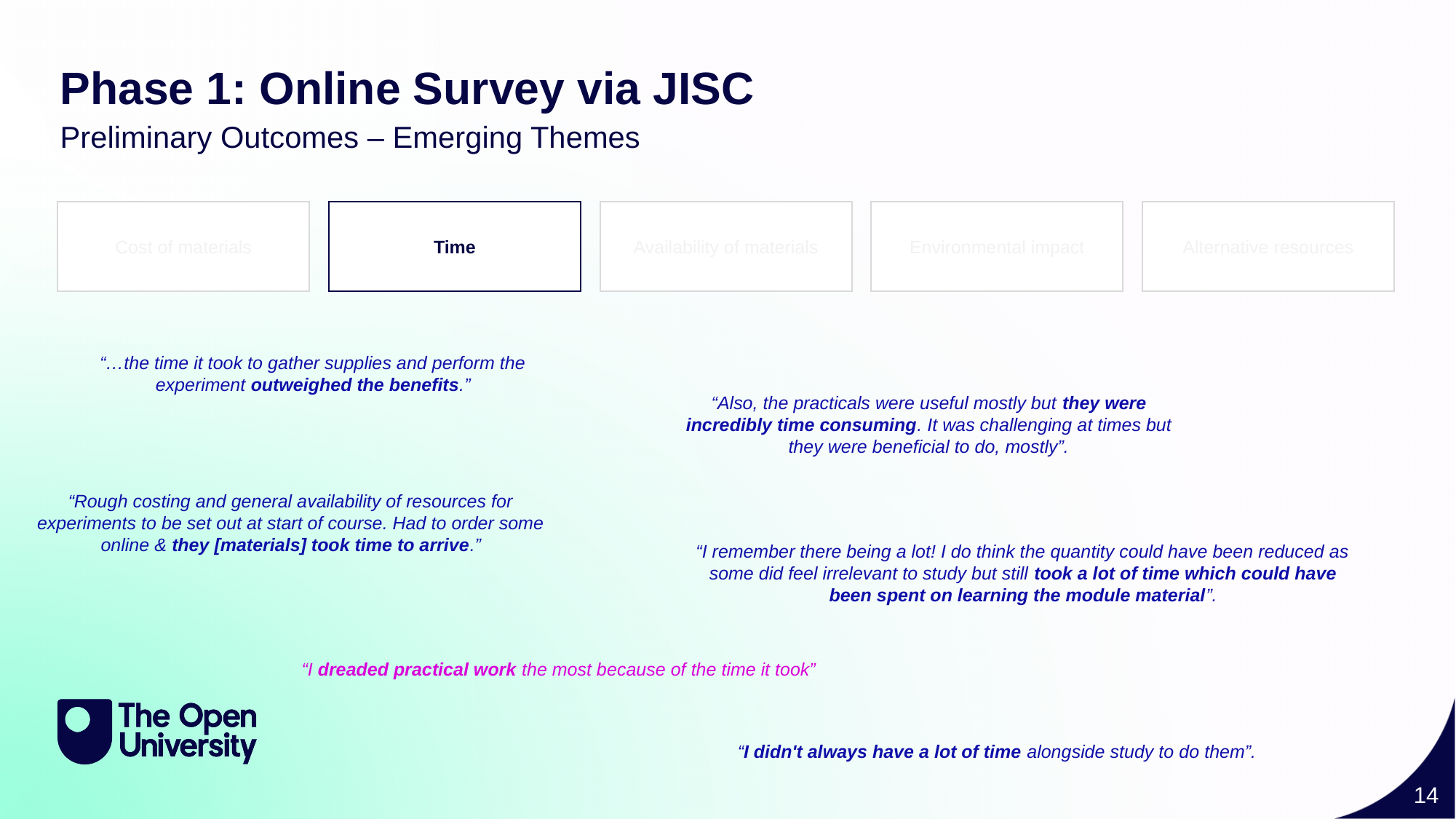

Phase 1: Online Survey via JISC

Preliminary Outcomes – Emerging Themes
Cost of materials
Time
Availability of materials
Environmental impact
Alternative resources
“…the time it took to gather supplies and perform the experiment outweighed the benefits.”
“Also, the practicals were useful mostly but they were incredibly time consuming. It was challenging at times but they were beneficial to do, mostly”.
“Rough costing and general availability of resources for experiments to be set out at start of course. Had to order some online & they [materials] took time to arrive.”
“I remember there being a lot! I do think the quantity could have been reduced as some did feel irrelevant to study but still took a lot of time which could have been spent on learning the module material”.
“I dreaded practical work the most because of the time it took”
“I didn't always have a lot of time alongside study to do them”.